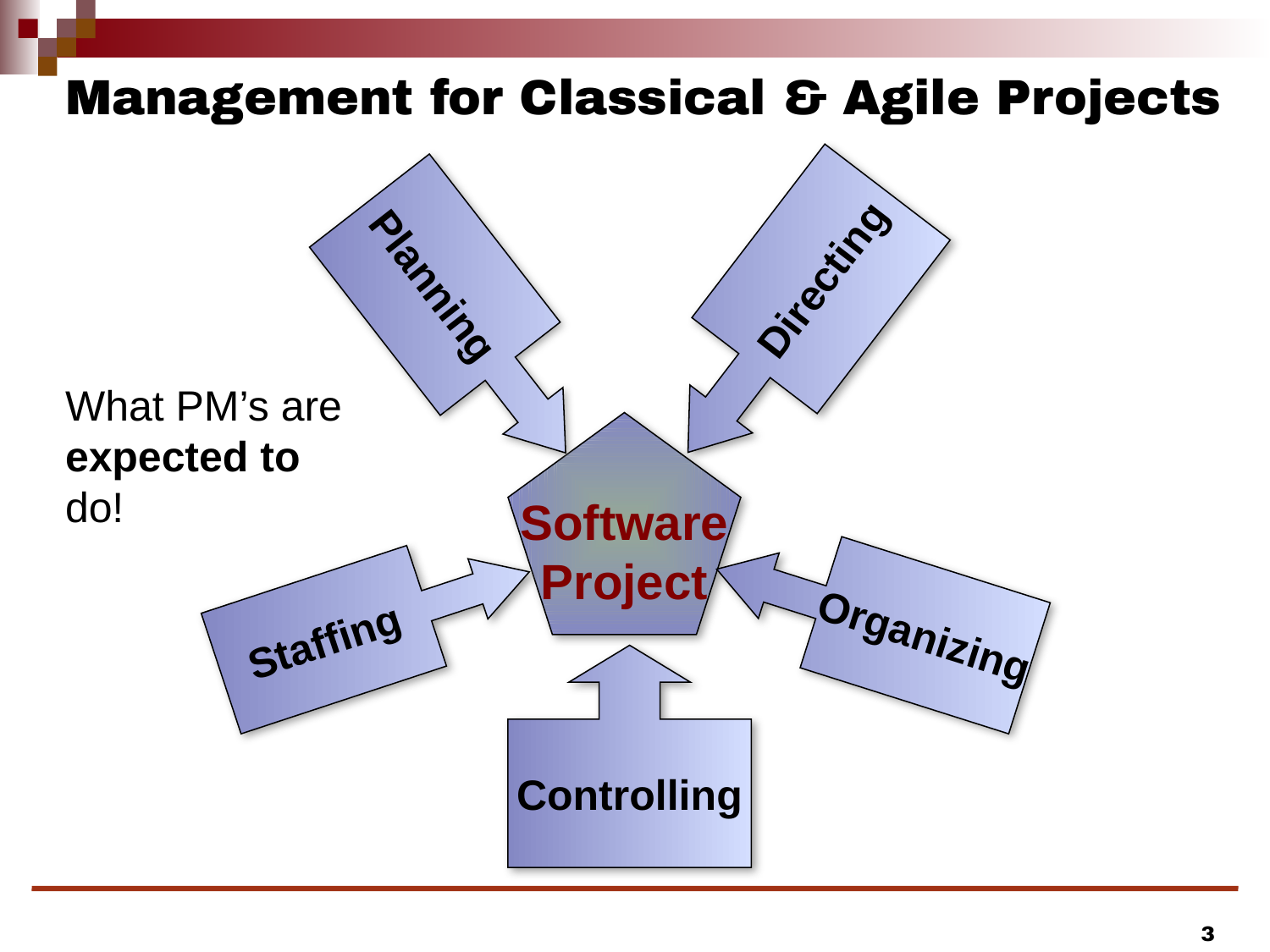

# Management for Classical & Agile Projects
Directing
Planning
What PM’s are expected to do!
Software
Project
Organizing
Staffing
Controlling